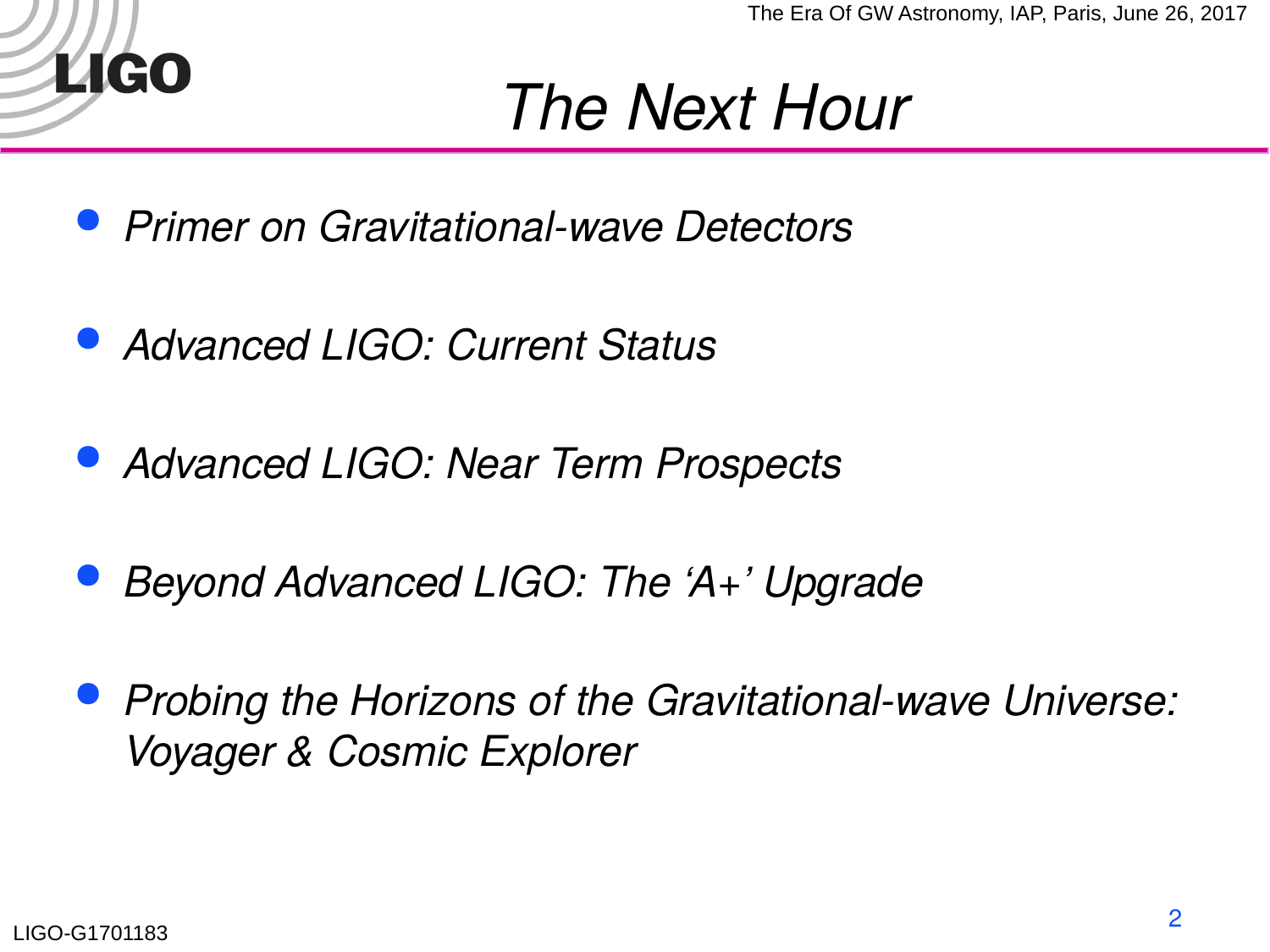

# The Next Hour
Primer on Gravitational-wave Detectors

Advanced LIGO: Current Status

Advanced LIGO: Near Term Prospects

Beyond Advanced LIGO: The ‘A+’ Upgrade

Probing the Horizons of the Gravitational-wave Universe: Voyager & Cosmic Explorer
2